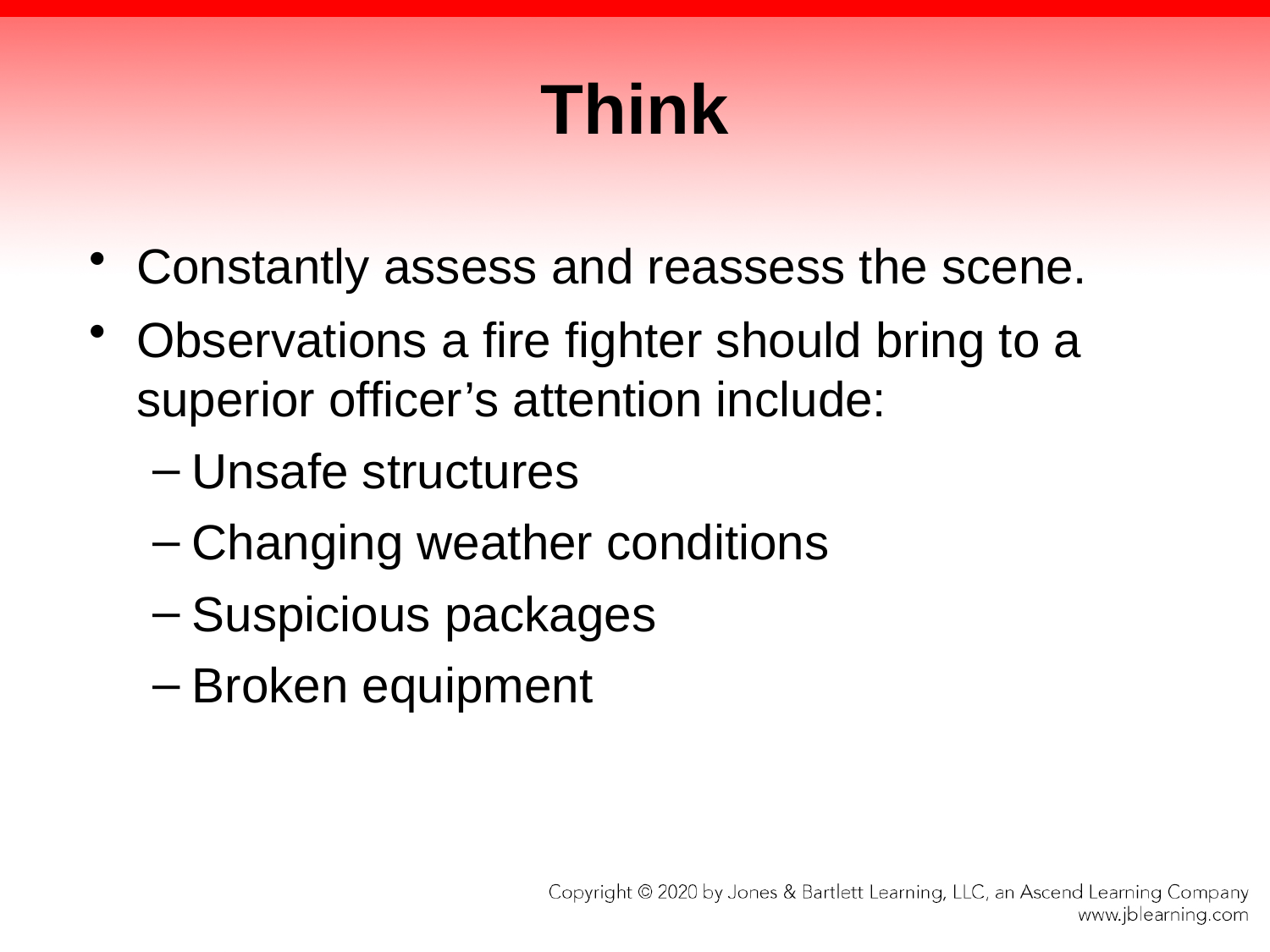

# Think
Constantly assess and reassess the scene.
Observations a fire fighter should bring to a superior officer’s attention include:
Unsafe structures
Changing weather conditions
Suspicious packages
Broken equipment